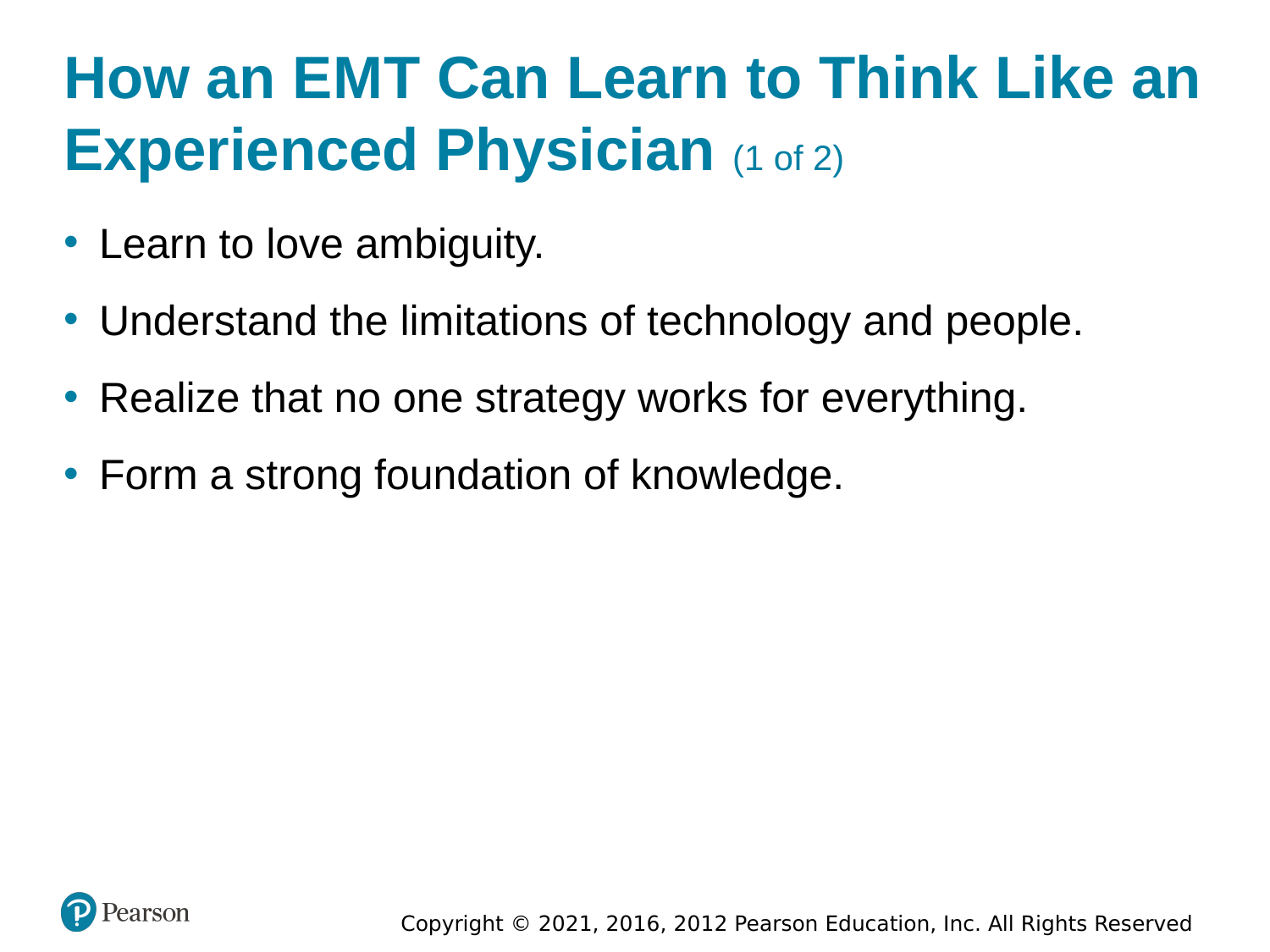

# How an E M T Can Learn to Think Like an Experienced Physician (1 of 2)
Learn to love ambiguity.
Understand the limitations of technology and people.
Realize that no one strategy works for everything.
Form a strong foundation of knowledge.